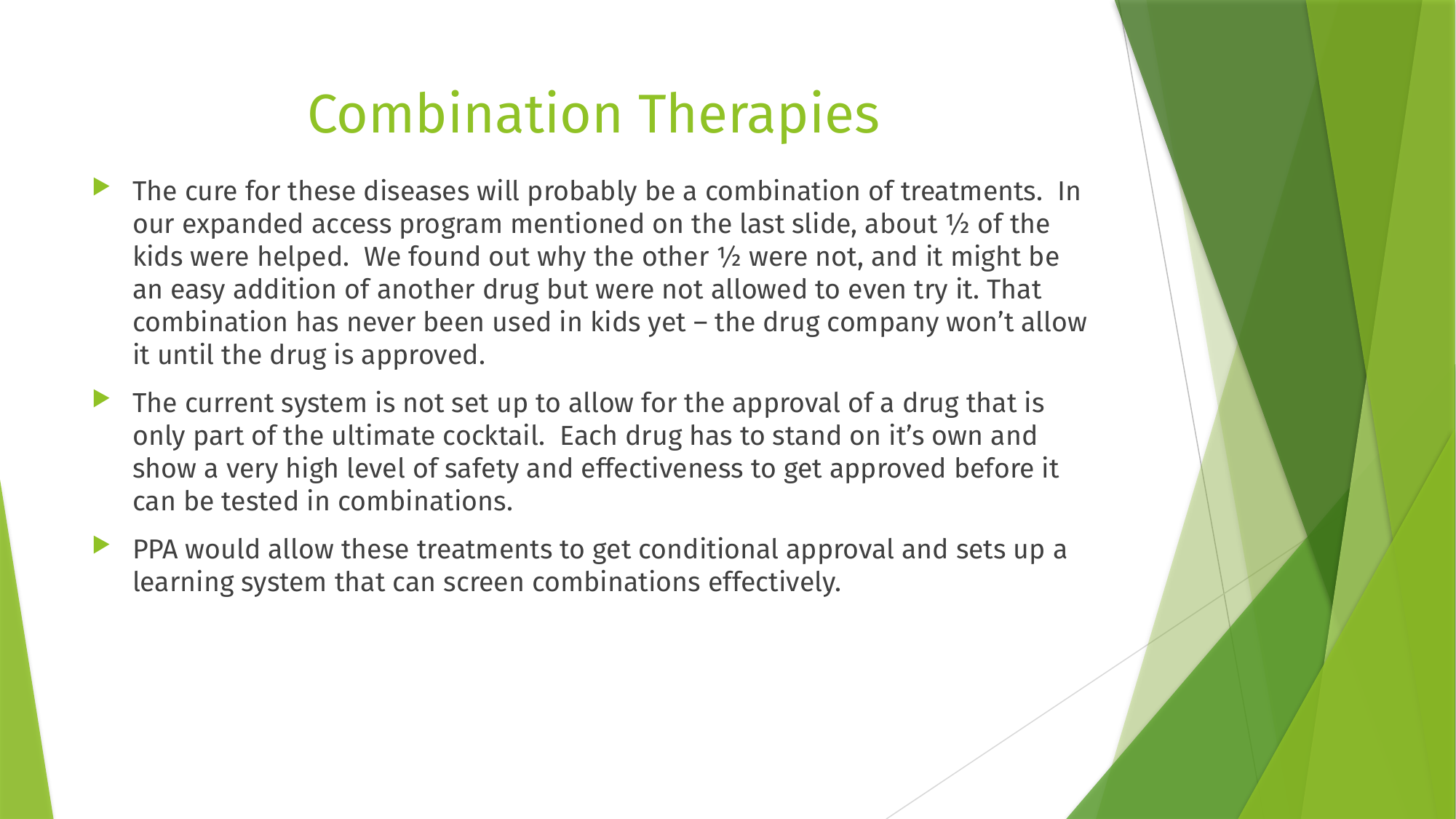

# Combination Therapies
The cure for these diseases will probably be a combination of treatments.  In our expanded access program mentioned on the last slide, about ½ of the kids were helped.  We found out why the other ½ were not, and it might be an easy addition of another drug but were not allowed to even try it. That combination has never been used in kids yet – the drug company won’t allow it until the drug is approved.
The current system is not set up to allow for the approval of a drug that is only part of the ultimate cocktail.  Each drug has to stand on it’s own and show a very high level of safety and effectiveness to get approved before it can be tested in combinations.
PPA would allow these treatments to get conditional approval and sets up a learning system that can screen combinations effectively.